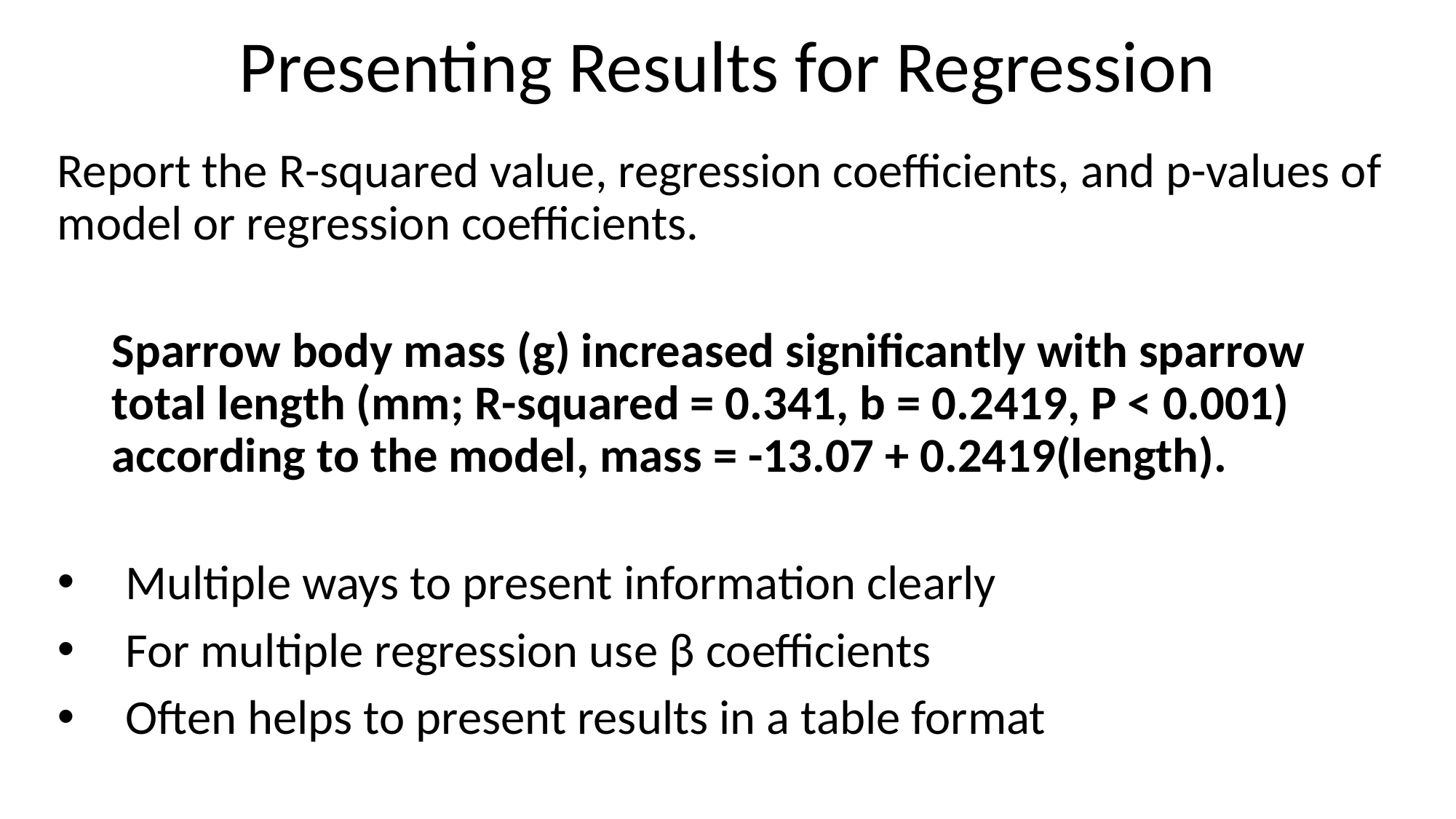

# Presenting Results for Regression
Report the R-squared value, regression coefficients, and p-values of model or regression coefficients.

Sparrow body mass (g) increased significantly with sparrow total length (mm; R-squared = 0.341, b = 0.2419, P < 0.001) according to the model, mass = -13.07 + 0.2419(length).

Multiple ways to present information clearly
For multiple regression use β coefficients
Often helps to present results in a table format